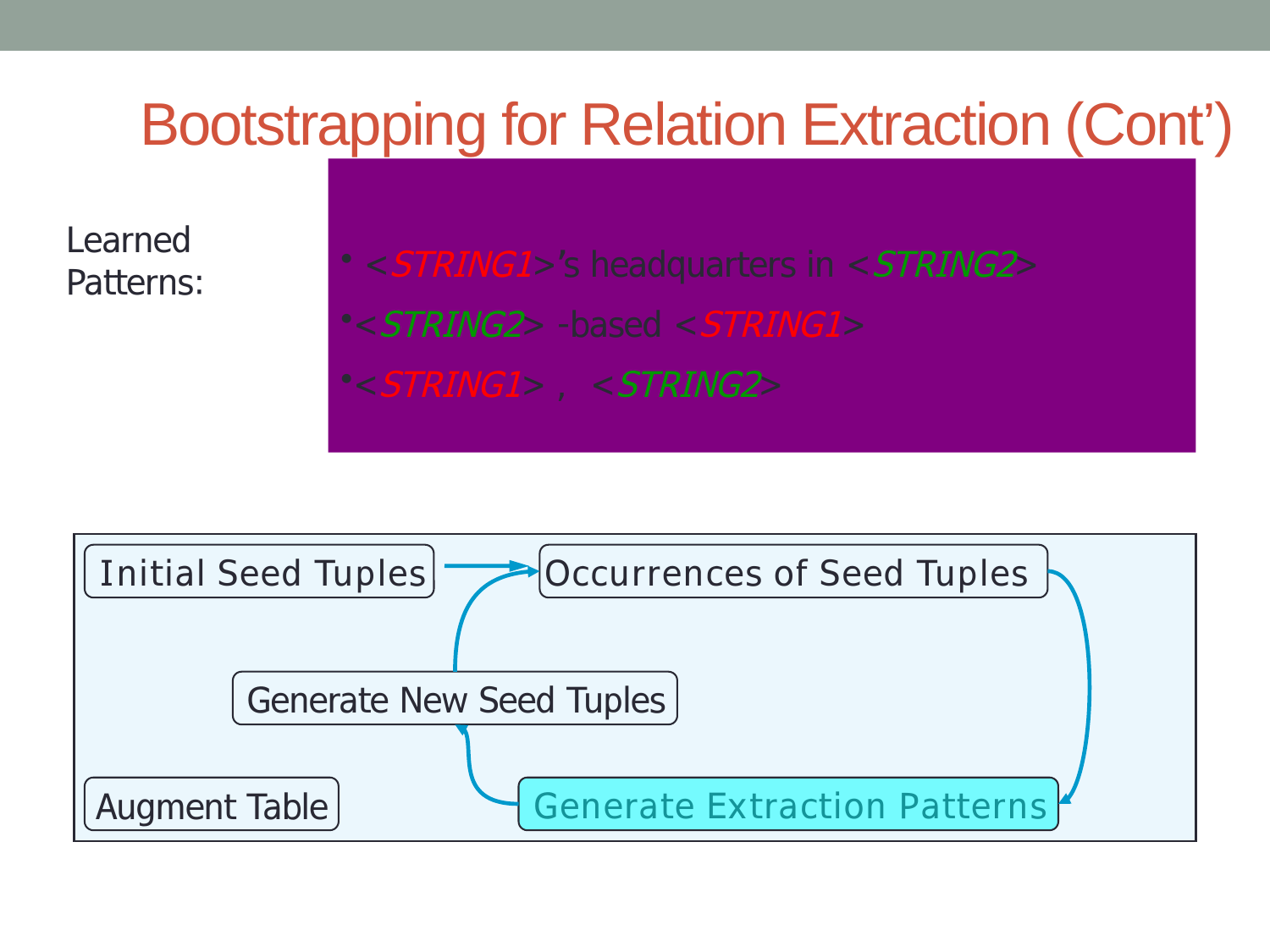

# Bootstrapping for Relation Extraction (Cont’)

 <STRING1>’s headquarters in <STRING2>
<STRING2> -based <STRING1>
<STRING1> ,  <STRING2>
Learned
Patterns:

Initial Seed Tuples
Occurrences of Seed Tuples

Generate New Seed Tuples

Generate Extraction Patterns
Augment Table